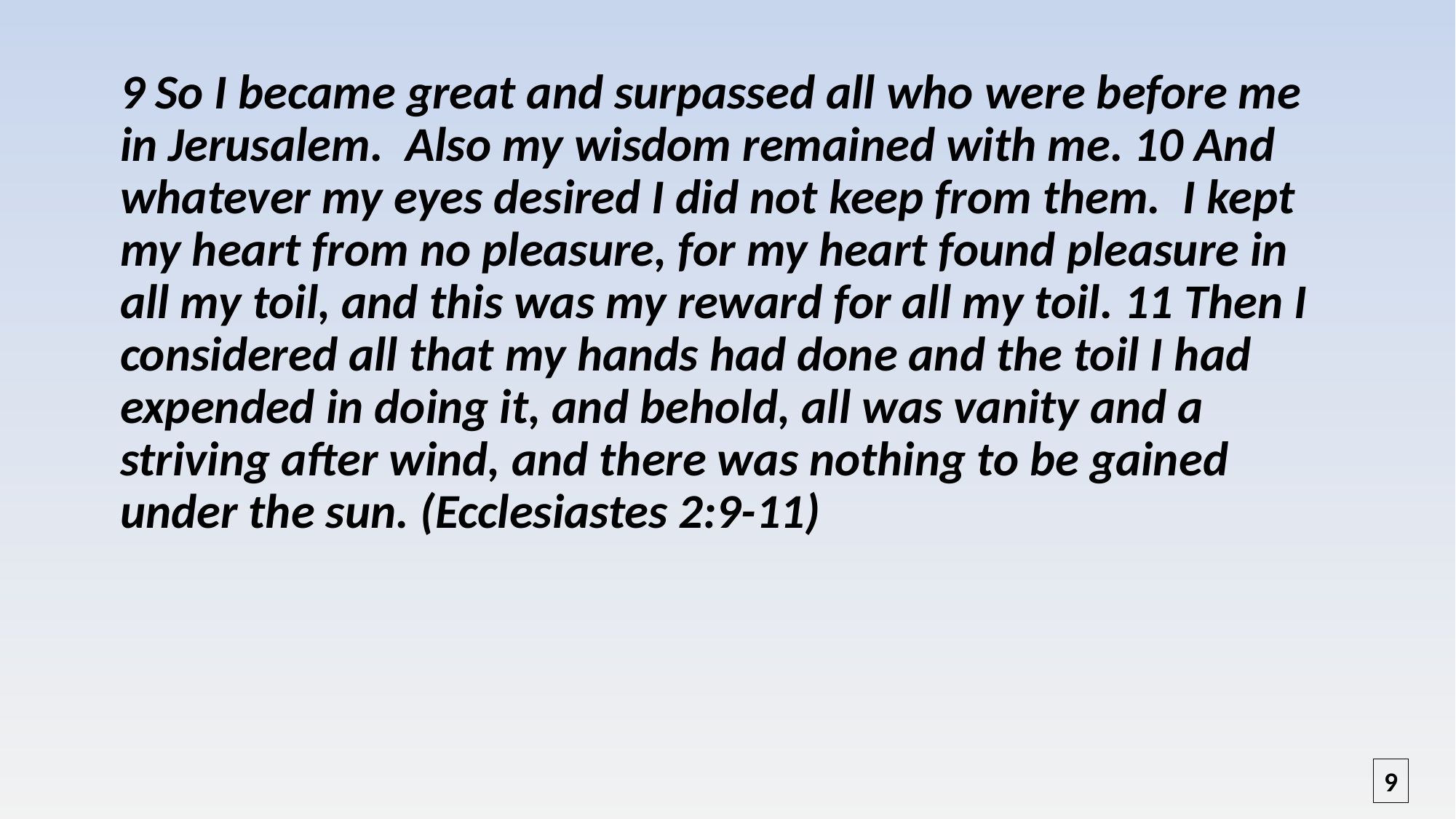

9 So I became great and surpassed all who were before me in Jerusalem.  Also my wisdom remained with me. 10 And whatever my eyes desired I did not keep from them.  I kept my heart from no pleasure, for my heart found pleasure in all my toil, and this was my reward for all my toil. 11 Then I considered all that my hands had done and the toil I had expended in doing it, and behold, all was vanity and a striving after wind, and there was nothing to be gained under the sun. (Ecclesiastes 2:9-11)

9